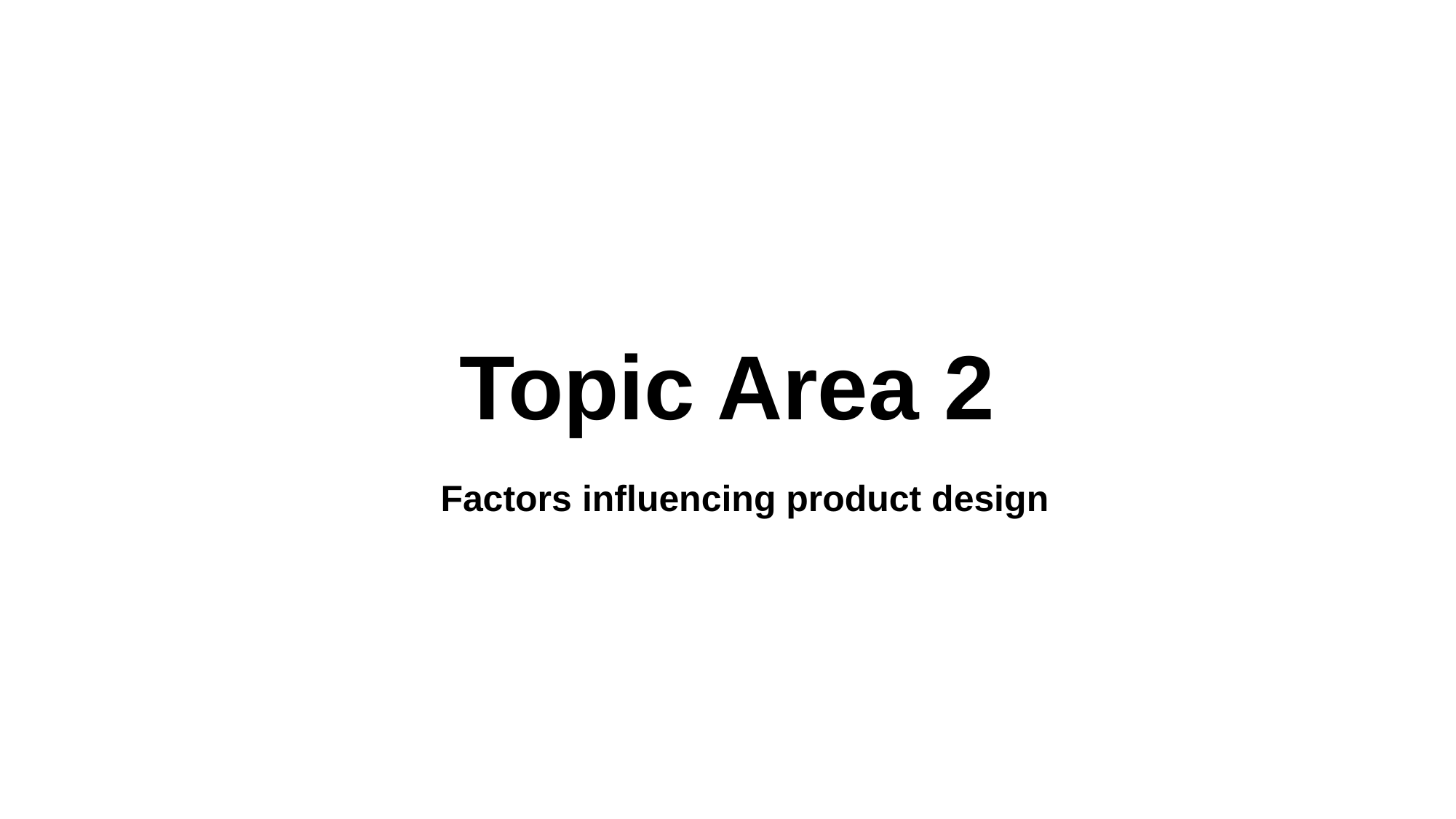

Topic Area 2
 Factors influencing product design